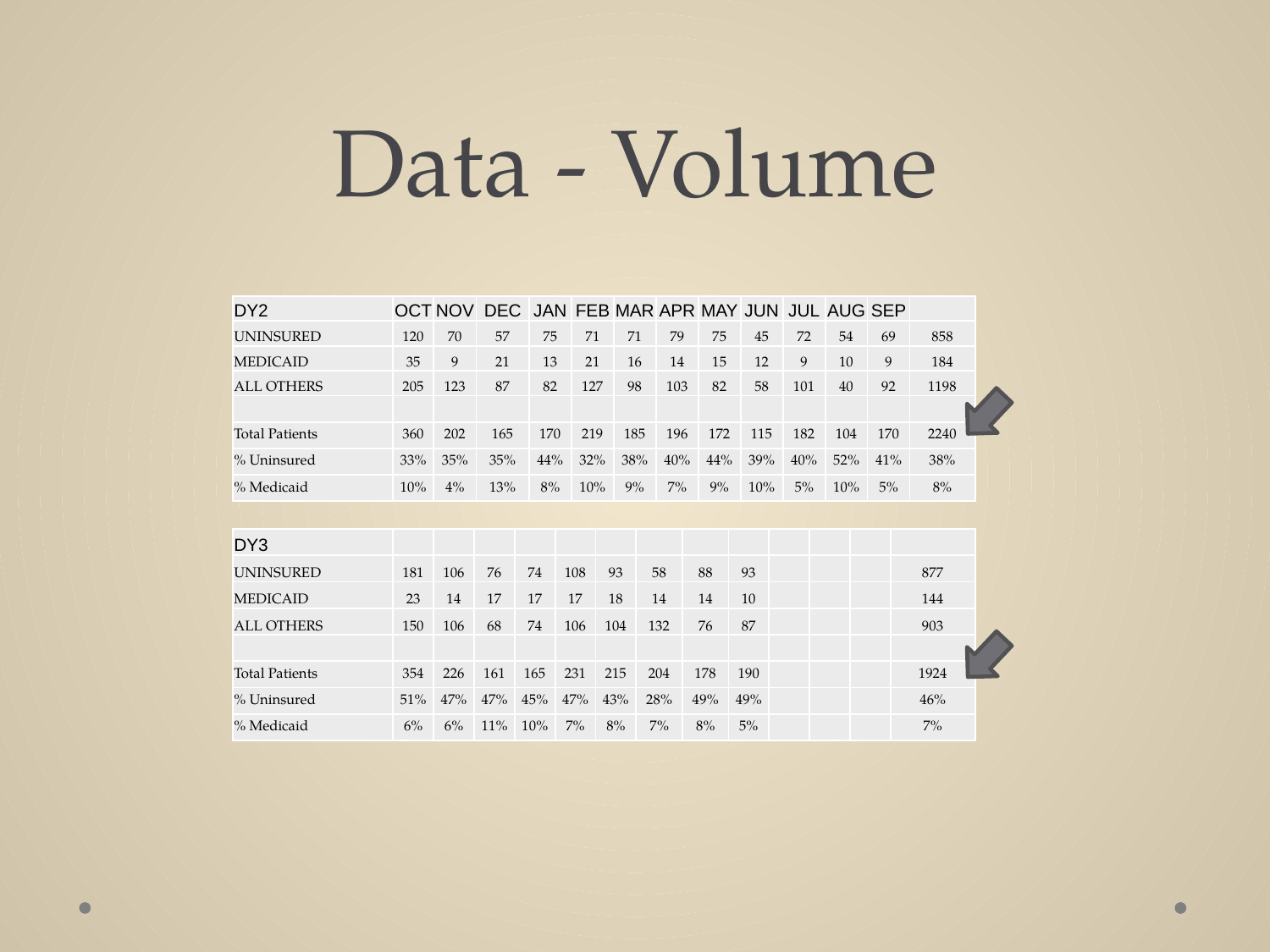

# Data - Volume
| DY2 | OCT | NOV | DEC | JAN | FEB | MAR | APR | MAY | JUN | JUL | AUG | SEP |  |
| --- | --- | --- | --- | --- | --- | --- | --- | --- | --- | --- | --- | --- | --- |
| UNINSURED | 120 | 70 | 57 | 75 | 71 | 71 | 79 | 75 | 45 | 72 | 54 | 69 | 858 |
| MEDICAID | 35 | 9 | 21 | 13 | 21 | 16 | 14 | 15 | 12 | 9 | 10 | 9 | 184 |
| ALL OTHERS | 205 | 123 | 87 | 82 | 127 | 98 | 103 | 82 | 58 | 101 | 40 | 92 | 1198 |
|  |  |  |  |  |  |  |  |  |  |  |  |  |  |
| Total Patients | 360 | 202 | 165 | 170 | 219 | 185 | 196 | 172 | 115 | 182 | 104 | 170 | 2240 |
| % Uninsured | 33% | 35% | 35% | 44% | 32% | 38% | 40% | 44% | 39% | 40% | 52% | 41% | 38% |
| % Medicaid | 10% | 4% | 13% | 8% | 10% | 9% | 7% | 9% | 10% | 5% | 10% | 5% | 8% |

| DY3 |  |  |  |  |  |  |  |  |  |  |  |  |  |
| --- | --- | --- | --- | --- | --- | --- | --- | --- | --- | --- | --- | --- | --- |
| UNINSURED | 181 | 106 | 76 | 74 | 108 | 93 | 58 | 88 | 93 |  |  |  | 877 |
| MEDICAID | 23 | 14 | 17 | 17 | 17 | 18 | 14 | 14 | 10 |  |  |  | 144 |
| ALL OTHERS | 150 | 106 | 68 | 74 | 106 | 104 | 132 | 76 | 87 |  |  |  | 903 |
|  |  |  |  |  |  |  |  |  |  |  |  |  |  |
| Total Patients | 354 | 226 | 161 | 165 | 231 | 215 | 204 | 178 | 190 |  |  |  | 1924 |
| % Uninsured | 51% | 47% | 47% | 45% | 47% | 43% | 28% | 49% | 49% |  |  |  | 46% |
| % Medicaid | 6% | 6% | 11% | 10% | 7% | 8% | 7% | 8% | 5% |  |  |  | 7% |